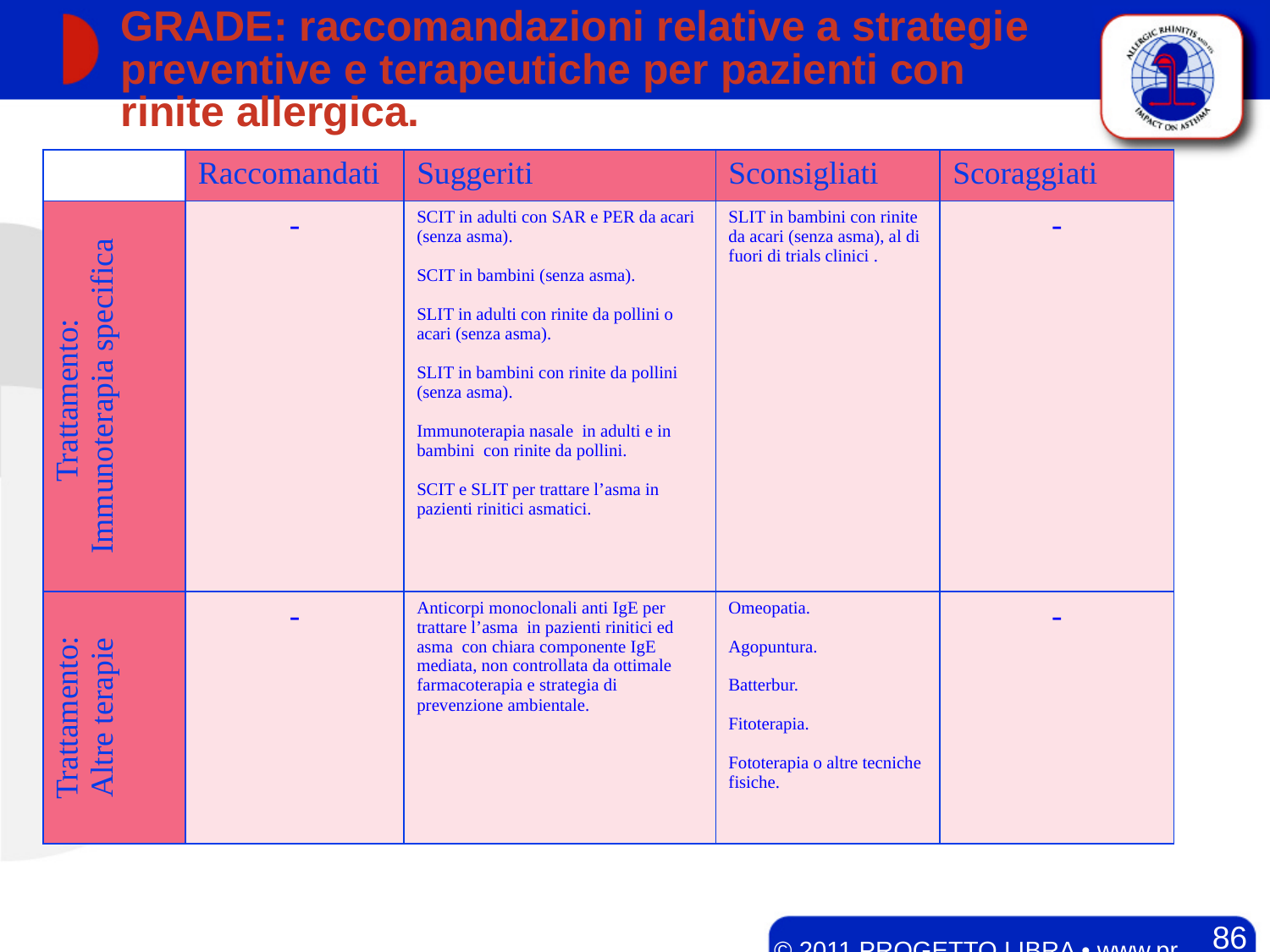

# GRADE: raccomandazioni relative a strategie preventive e terapeutiche per pazienti con rinite allergica.
|  | Raccomandati | Suggeriti | Sconsigliati | Scoraggiati |
| --- | --- | --- | --- | --- |
| Trattamento: Immunoterapia specifica | - | SCIT in adulti con SAR e PER da acari (senza asma). SCIT in bambini (senza asma). SLIT in adulti con rinite da pollini o acari (senza asma). SLIT in bambini con rinite da pollini (senza asma). Immunoterapia nasale in adulti e in bambini con rinite da pollini. SCIT e SLIT per trattare l’asma in pazienti rinitici asmatici. | SLIT in bambini con rinite da acari (senza asma), al di fuori di trials clinici . | - |
| Trattamento: Altre terapie | - | Anticorpi monoclonali anti IgE per trattare l’asma in pazienti rinitici ed asma con chiara componente IgE mediata, non controllata da ottimale farmacoterapia e strategia di prevenzione ambientale. | Omeopatia. Agopuntura. Batterbur. Fitoterapia. Fototerapia o altre tecniche fisiche. | - |
86
© 2011 PROGETTO LIBRA • www.progetto-aria.it •